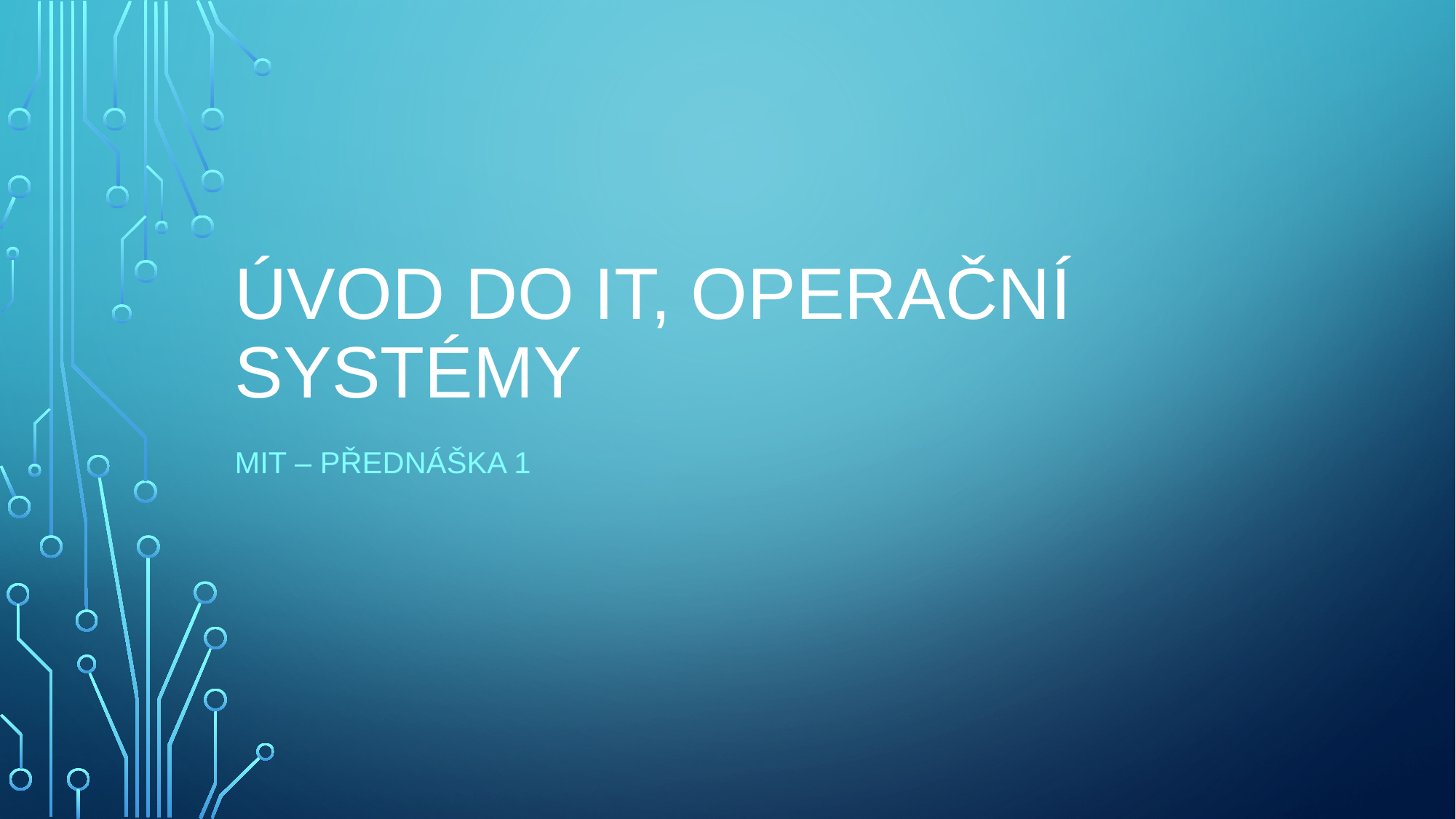

# úvod do IT, operační systémy
MIT – přednáška 1